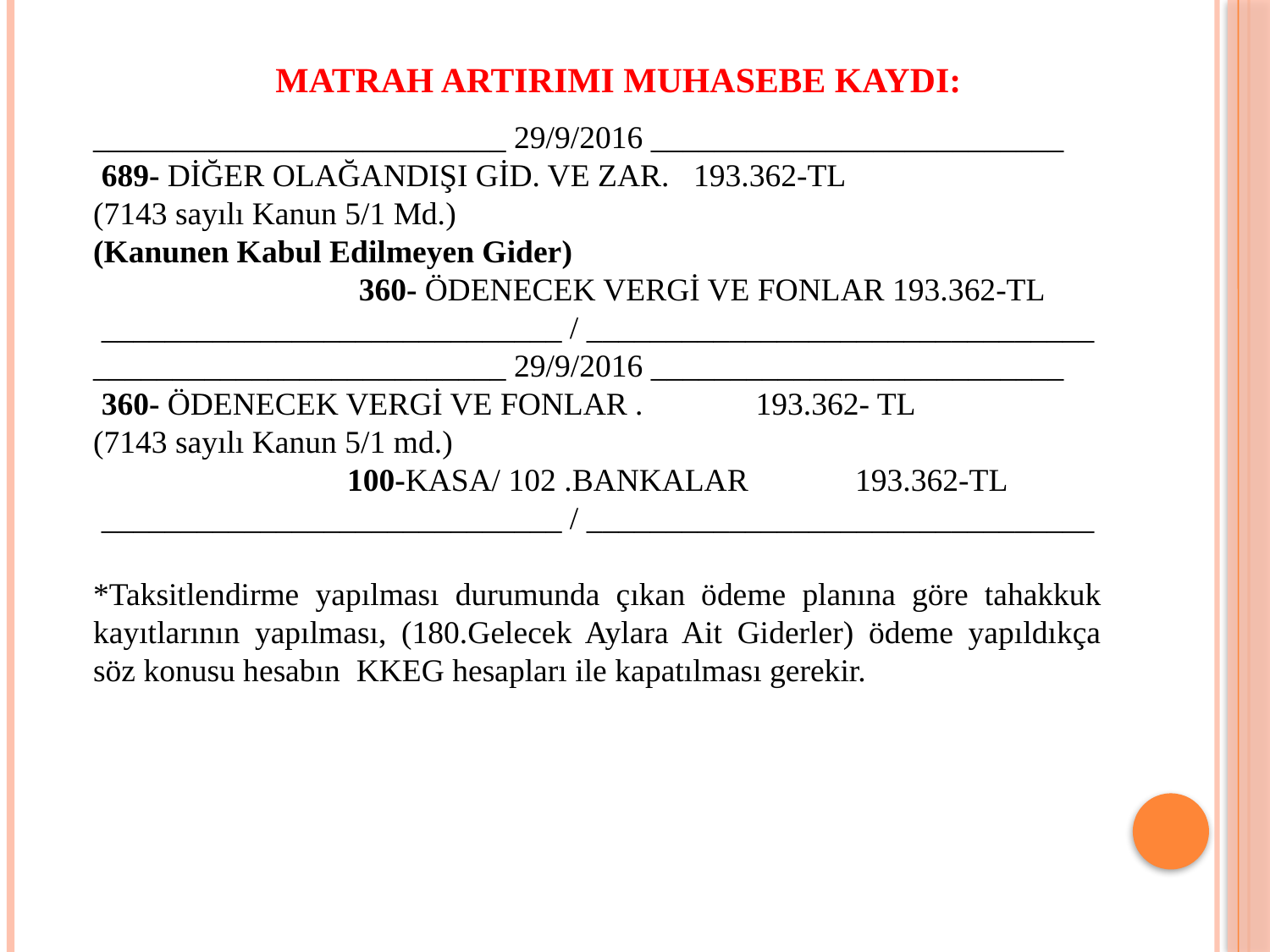

# Matrah Artırımı Muhasebe Kaydı:
__________________________ 29/9/2016 __________________________
 689- DİĞER OLAĞANDIŞI GİD. VE ZAR.   193.362-TL
(7143 sayılı Kanun 5/1 Md.)
(Kanunen Kabul Edilmeyen Gider)
                                 360- ÖDENECEK VERGİ VE FONLAR 193.362-TL
 _____________________________ / ________________________________
__________________________ 29/9/2016 __________________________
 360- ÖDENECEK VERGİ VE FONLAR .              193.362- TL
(7143 sayılı Kanun 5/1 md.)
		100-KASA/ 102 .BANKALAR  	193.362-TL
 _____________________________ / ________________________________

*Taksitlendirme yapılması durumunda çıkan ödeme planına göre tahakkuk kayıtlarının yapılması, (180.Gelecek Aylara Ait Giderler) ödeme yapıldıkça söz konusu hesabın  KKEG hesapları ile kapatılması gerekir.